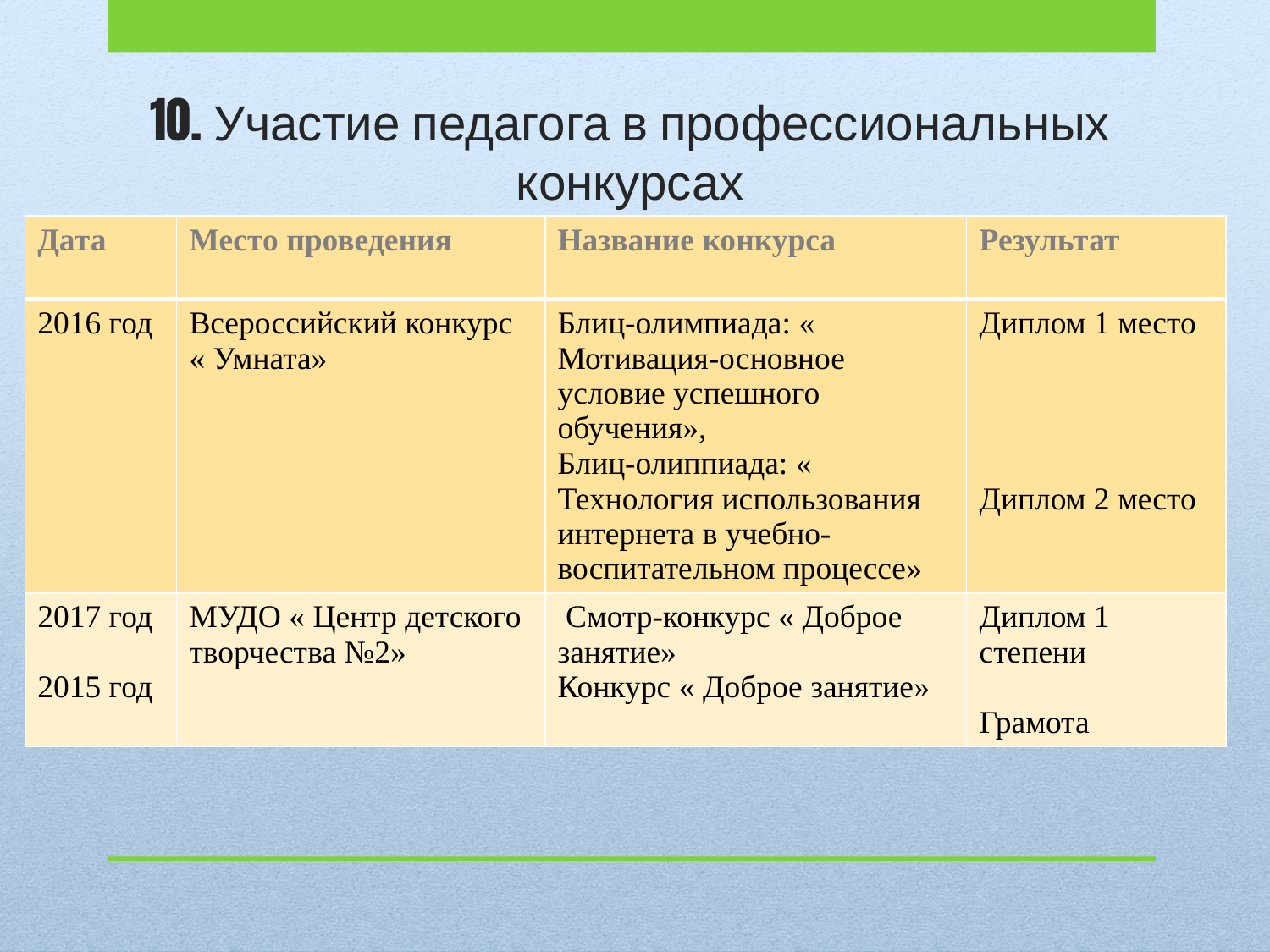

# 10. Участие педагога в профессиональных конкурсах
| Дата | Место проведения | Название конкурса | Результат |
| --- | --- | --- | --- |
| 2016 год | Всероссийский конкурс « Умната» | Блиц-олимпиада: « Мотивация-основное условие успешного обучения», Блиц-олиппиада: « Технология использования интернета в учебно-воспитательном процессе» | Диплом 1 место Диплом 2 место |
| 2017 год 2015 год | МУДО « Центр детского творчества №2» | Смотр-конкурс « Доброе занятие» Конкурс « Доброе занятие» | Диплом 1 степени Грамота |